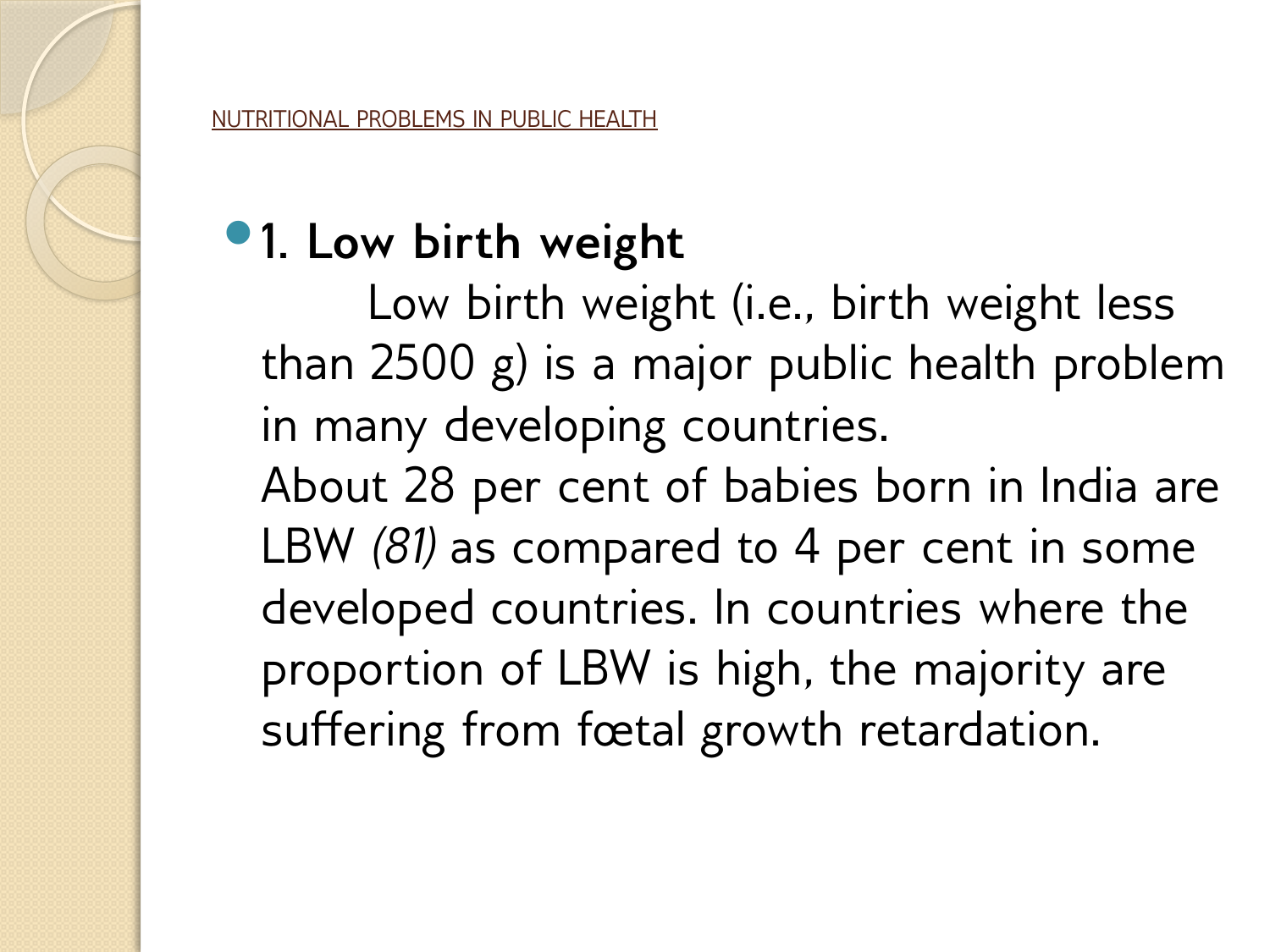

# NUTRITIONAL PROBLEMS IN PUBLIC HEALTH
1. Low birth weight
       Low birth weight (i.e., birth weight less than 2500 g) is a major public health problem in many developing countries.
About 28 per cent of babies born in India are LBW (81) as compared to 4 per cent in some developed countries. In countries where the proportion of LBW is high, the majority are suffering from foetal growth retardation.